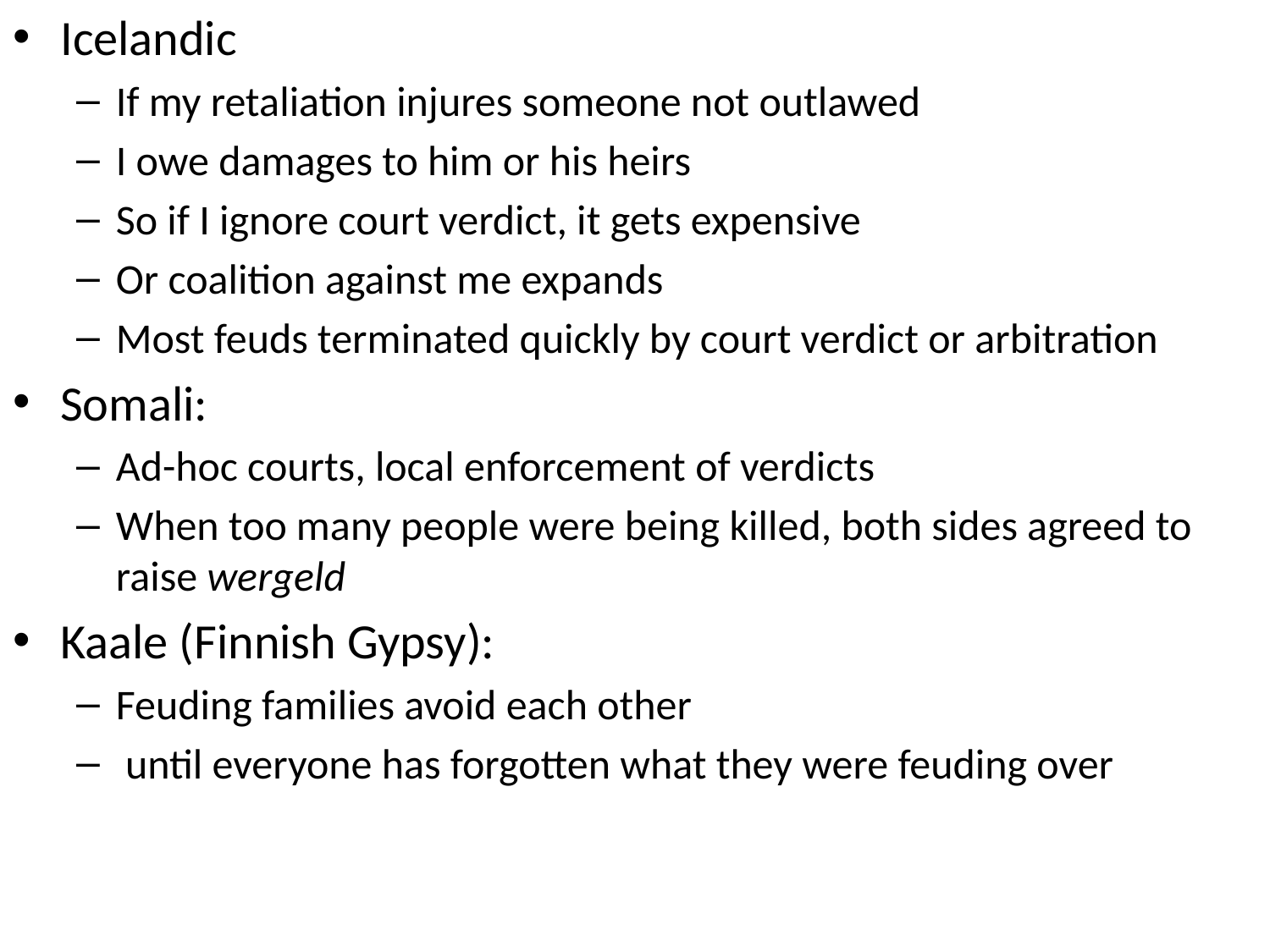

Icelandic
If my retaliation injures someone not outlawed
I owe damages to him or his heirs
So if I ignore court verdict, it gets expensive
Or coalition against me expands
Most feuds terminated quickly by court verdict or arbitration
Somali:
Ad-hoc courts, local enforcement of verdicts
When too many people were being killed, both sides agreed to raise wergeld
Kaale (Finnish Gypsy):
Feuding families avoid each other
 until everyone has forgotten what they were feuding over